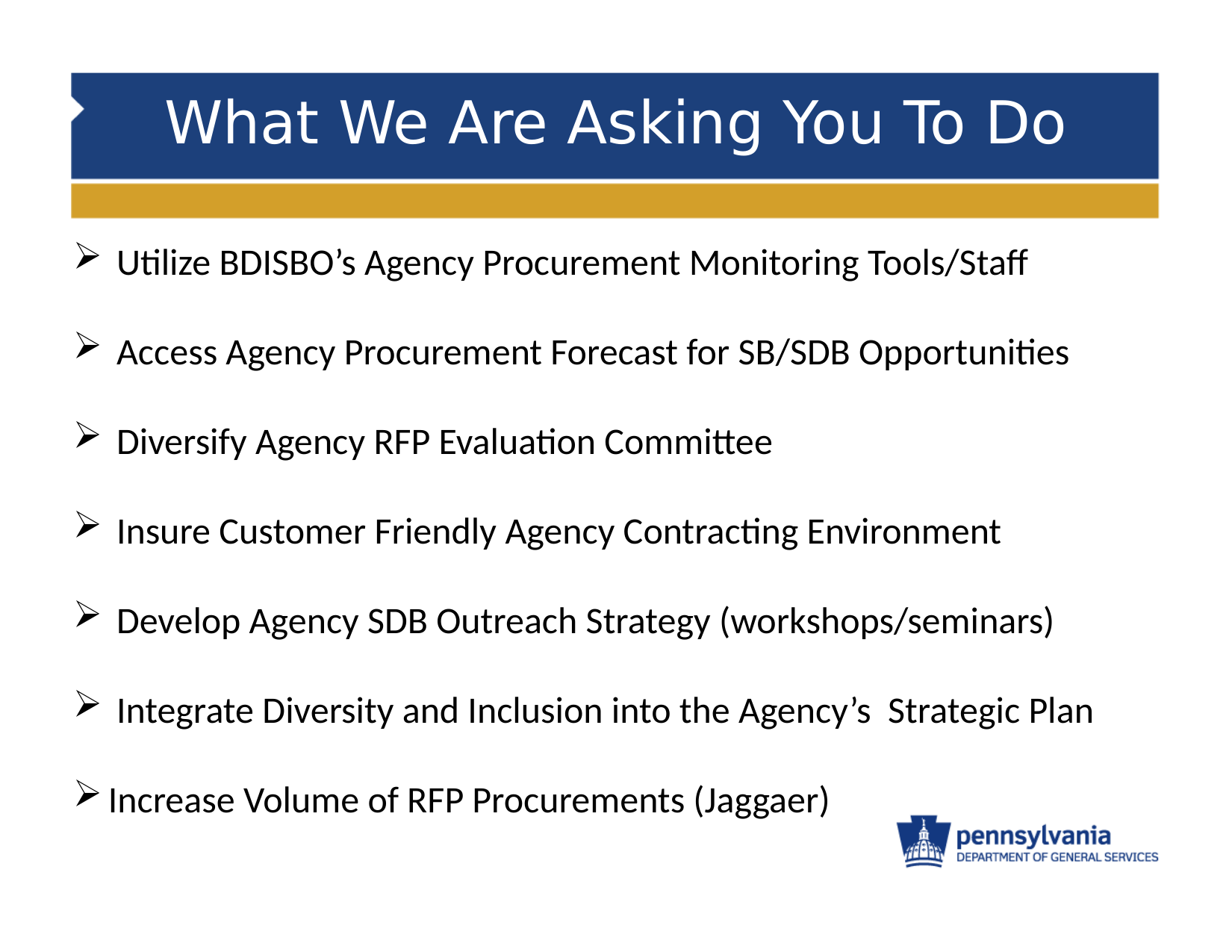

# What We Are Asking You To Do
 Utilize BDISBO’s Agency Procurement Monitoring Tools/Staff

 Access Agency Procurement Forecast for SB/SDB Opportunities

 Diversify Agency RFP Evaluation Committee

 Insure Customer Friendly Agency Contracting Environment

 Develop Agency SDB Outreach Strategy (workshops/seminars)

 Integrate Diversity and Inclusion into the Agency’s  Strategic Plan

Increase Volume of RFP Procurements (Jaggaer)